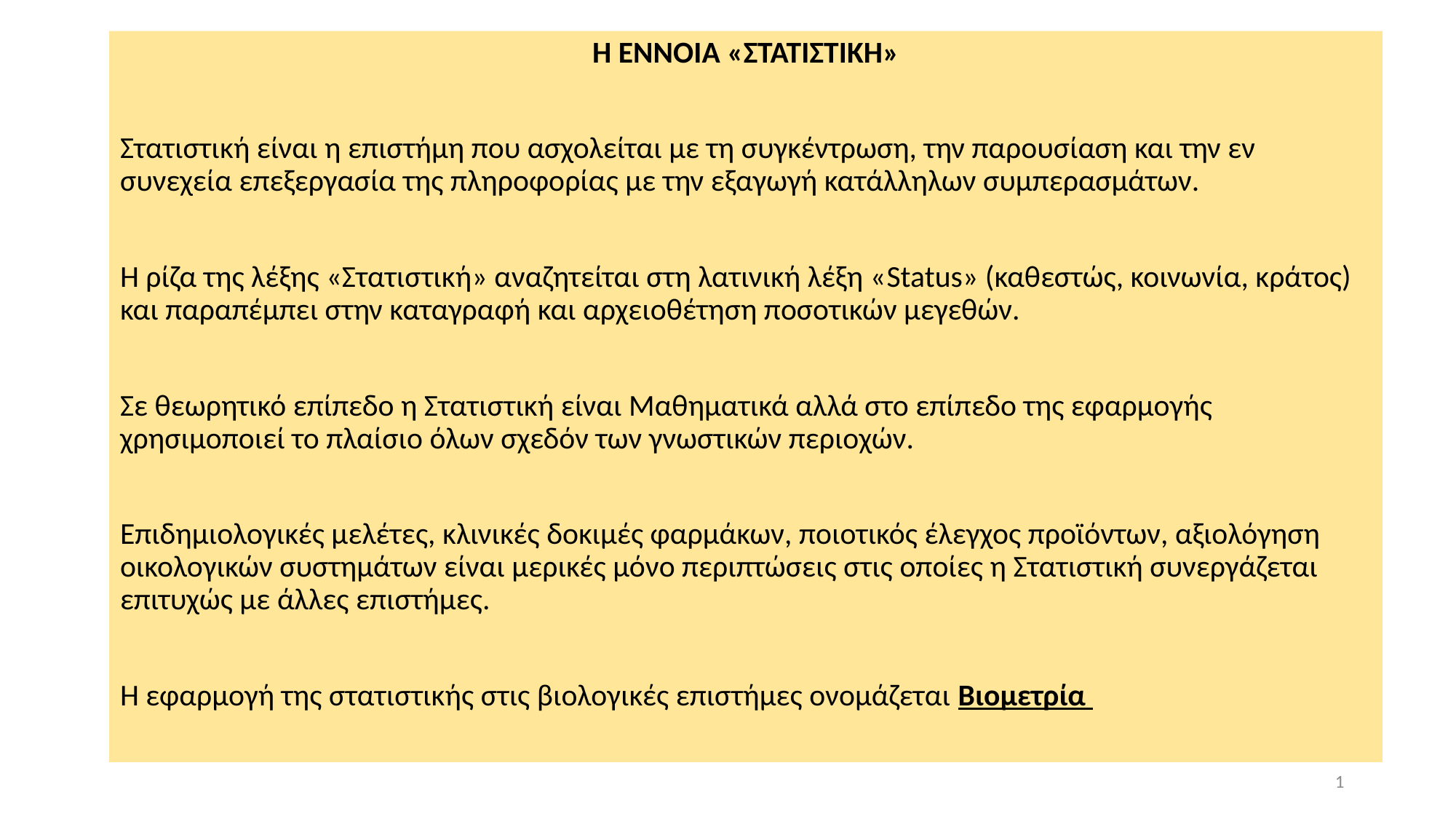

Η ΕΝΝΟΙΑ «ΣΤΑΤΙΣΤΙΚΗ»

Στατιστική είναι η επιστήμη που ασχολείται με τη συγκέντρωση, την παρουσίαση και την εν συνεχεία επεξεργασία της πληροφορίας με την εξαγωγή κατάλληλων συμπερασμάτων.

Η ρίζα της λέξης «Στατιστική» αναζητείται στη λατινική λέξη «Status» (καθεστώς, κοινωνία, κράτος) και παραπέμπει στην καταγραφή και αρχειοθέτηση ποσοτικών μεγεθών.

Σε θεωρητικό επίπεδο η Στατιστική είναι Μαθηματικά αλλά στο επίπεδο της εφαρμογής χρησιμοποιεί το πλαίσιο όλων σχεδόν των γνωστικών περιοχών.

Επιδημιολογικές μελέτες, κλινικές δοκιμές φαρμάκων, ποιοτικός έλεγχος προϊόντων, αξιολόγηση οικολογικών συστημάτων είναι μερικές μόνο περιπτώσεις στις οποίες η Στατιστική συνεργάζεται επιτυχώς με άλλες επιστήμες.

Η εφαρμογή της στατιστικής στις βιολογικές επιστήμες ονομάζεται Βιομετρία

1